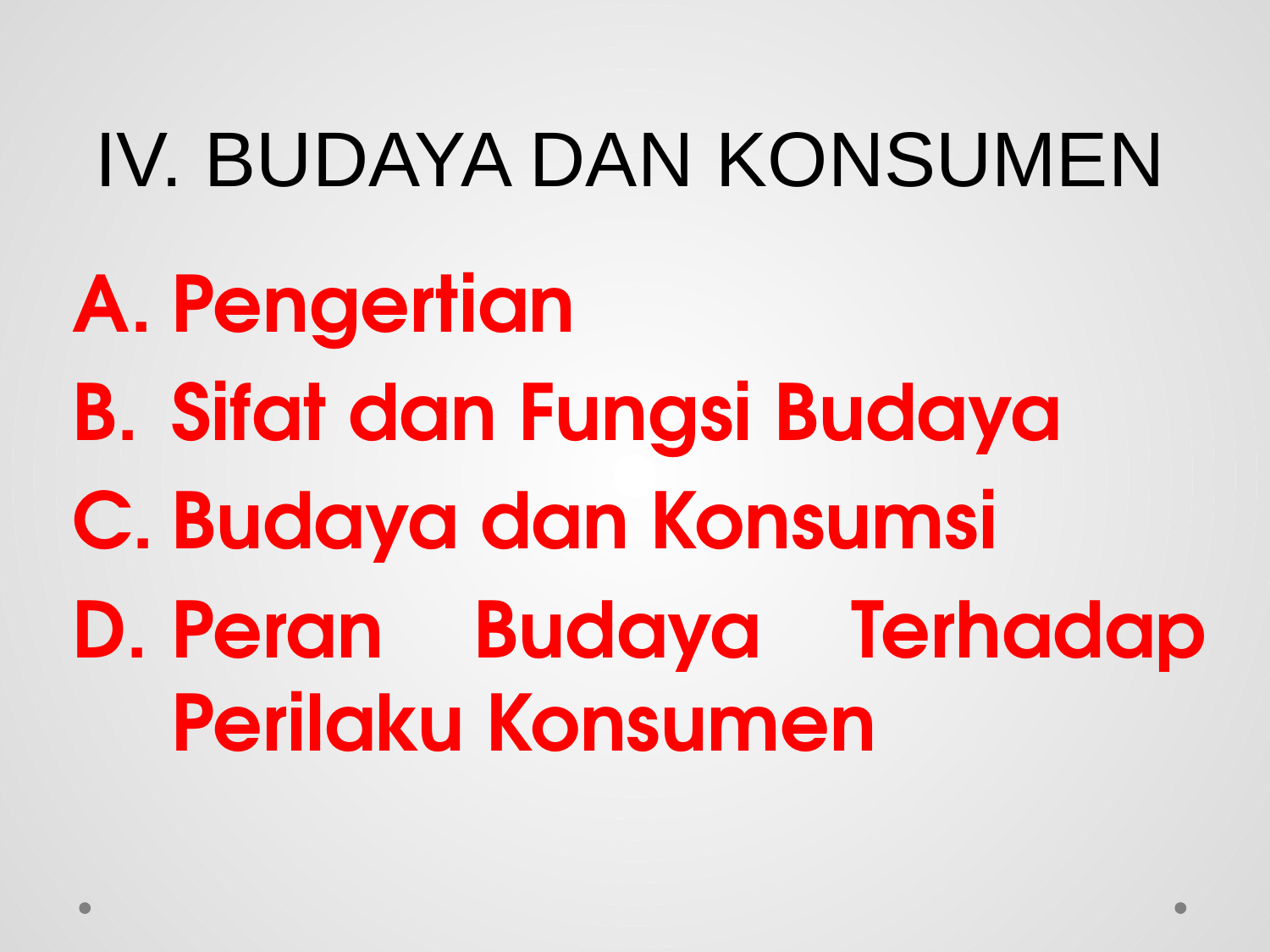

# IV. BUDAYA DAN KONSUMEN
Pengertian
Sifat dan Fungsi Budaya
Budaya dan Konsumsi
Peran Budaya Terhadap Perilaku Konsumen